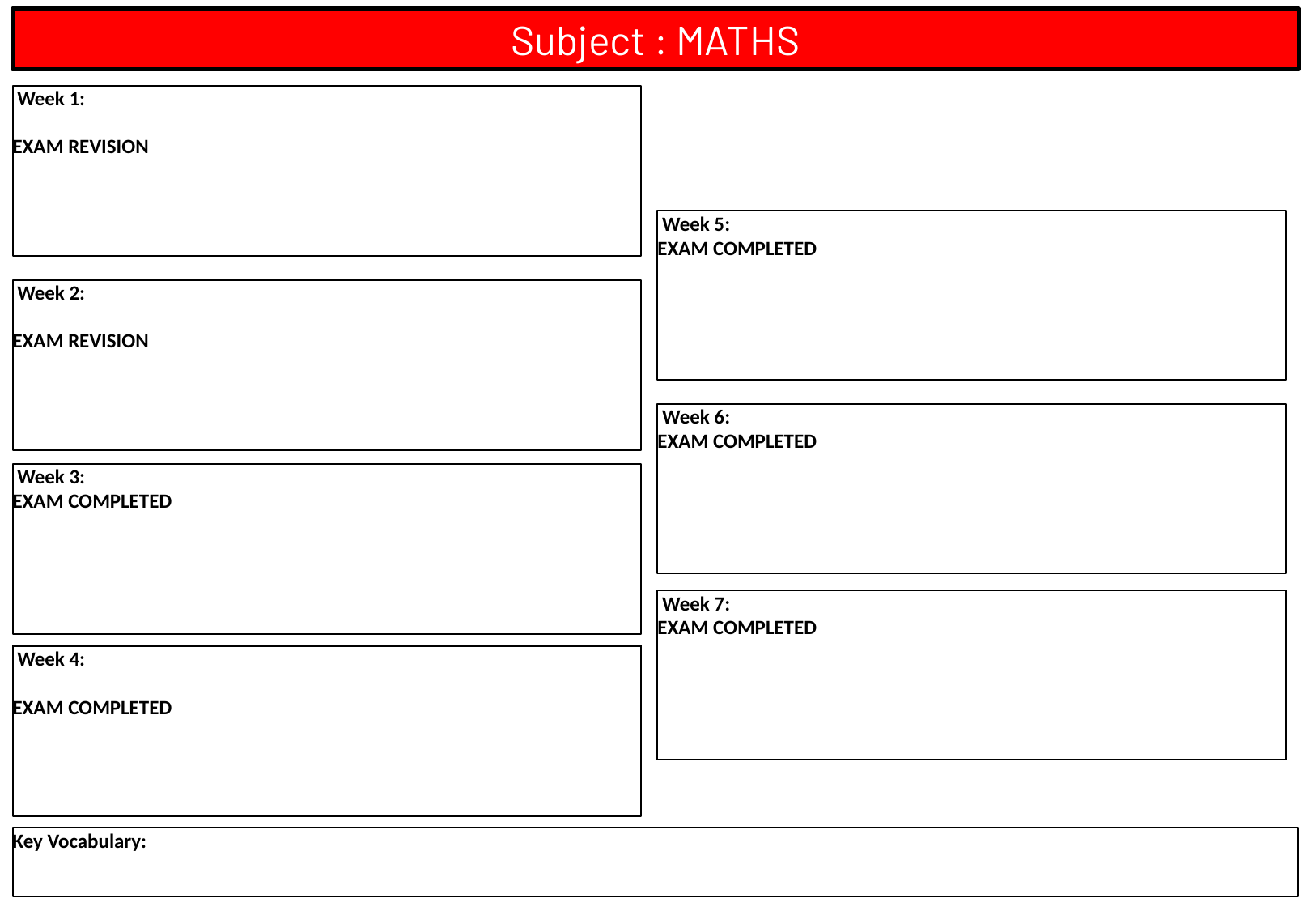

Subject : MATHS
 Week 1:
EXAM REVISION
 Week 5:
EXAM COMPLETED

 Week 2:
EXAM REVISION

 Week 6:
EXAM COMPLETED

 Week 3:
EXAM COMPLETED
 Week 7:
EXAM COMPLETED

 Week 4:

EXAM COMPLETED
Key Vocabulary: